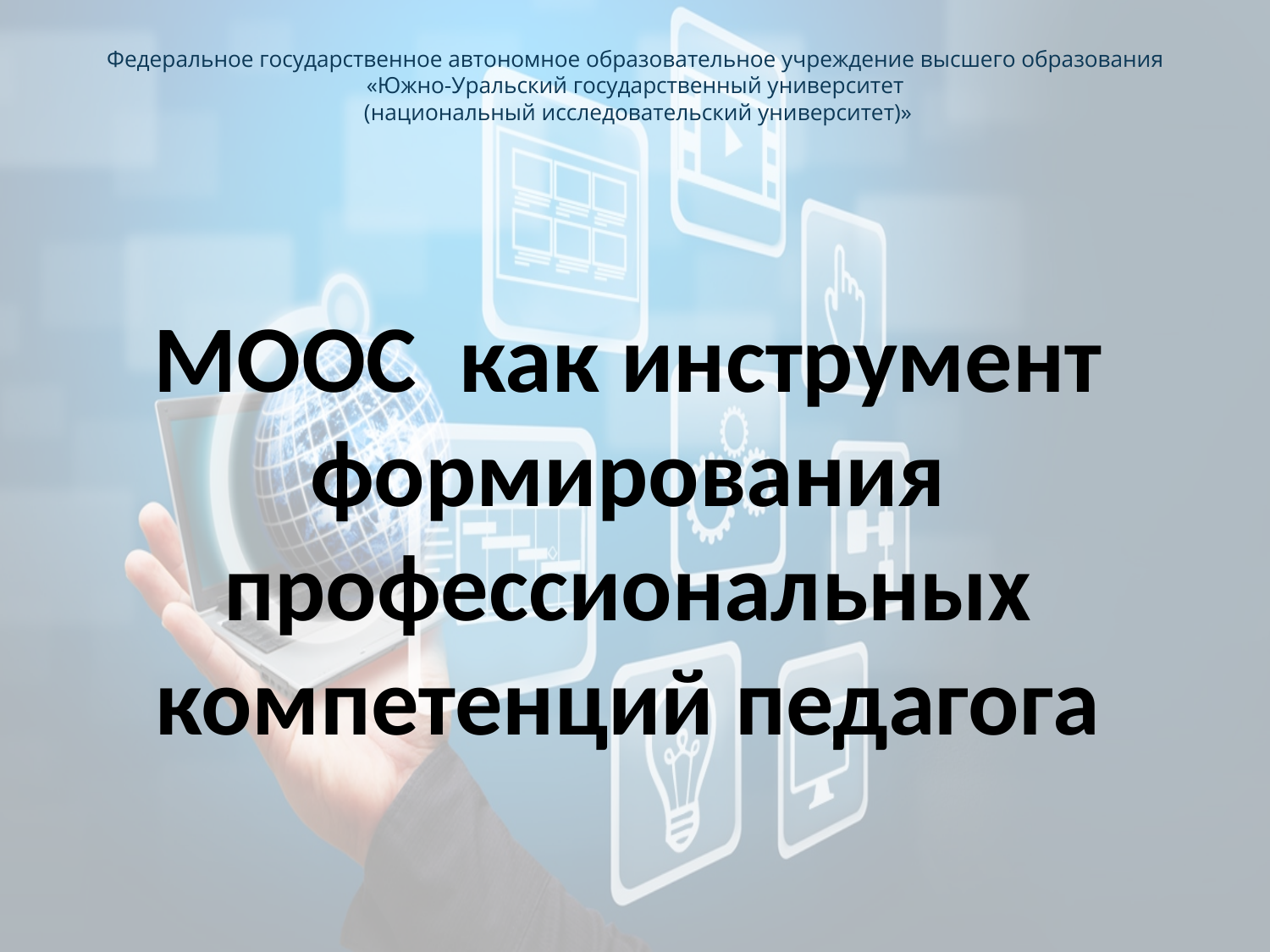

# Федеральное государственное автономное образовательное учреждение высшего образования «Южно-Уральский государственный университет (национальный исследовательский университет)»

МООС  как инструмент формирования профессиональных компетенций педагога